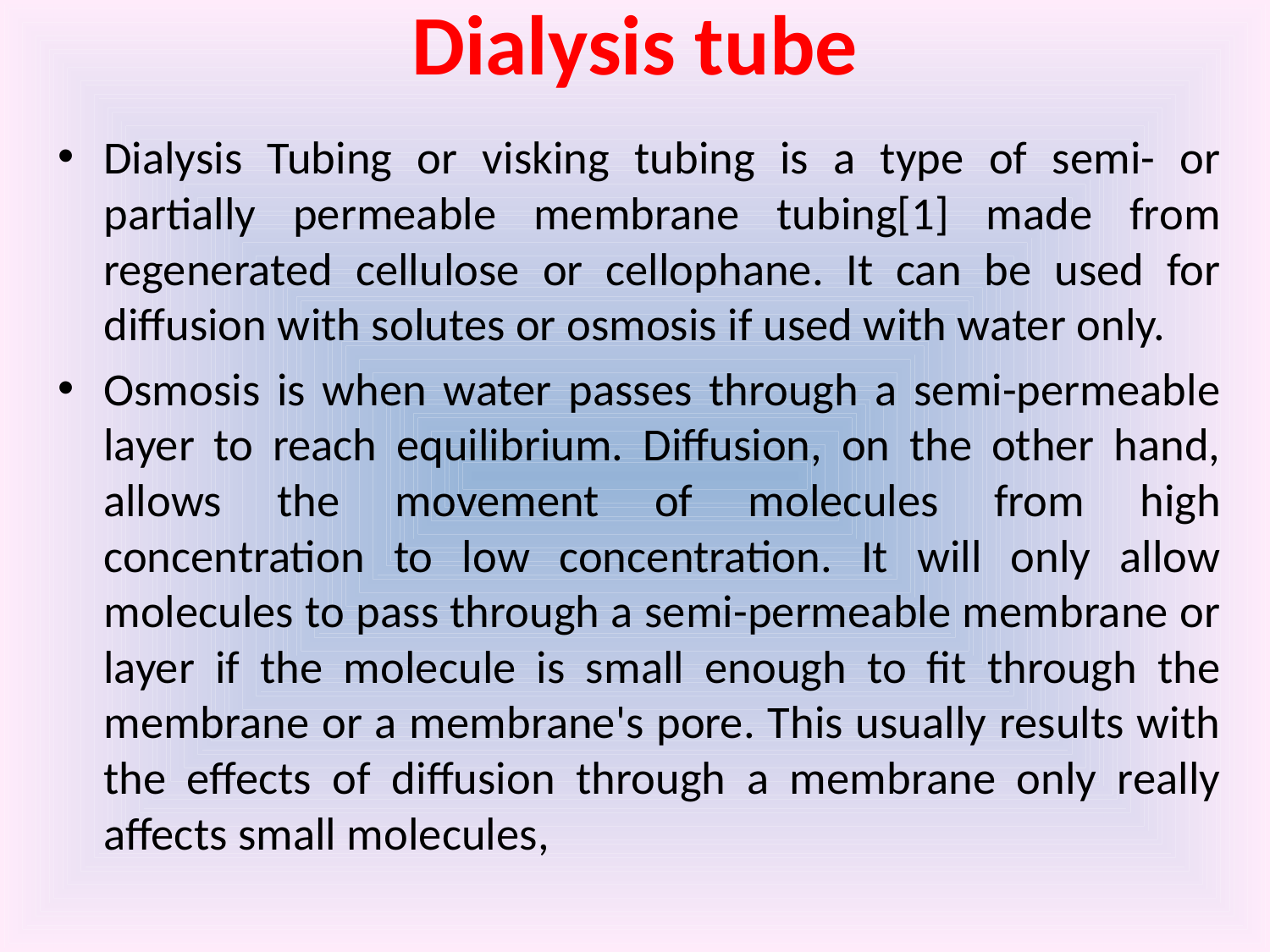

# Dialysis tube
Dialysis Tubing or visking tubing is a type of semi- or partially permeable membrane tubing[1] made from regenerated cellulose or cellophane. It can be used for diffusion with solutes or osmosis if used with water only.
Osmosis is when water passes through a semi-permeable layer to reach equilibrium. Diffusion, on the other hand, allows the movement of molecules from high concentration to low concentration. It will only allow molecules to pass through a semi-permeable membrane or layer if the molecule is small enough to fit through the membrane or a membrane's pore. This usually results with the effects of diffusion through a membrane only really affects small molecules,